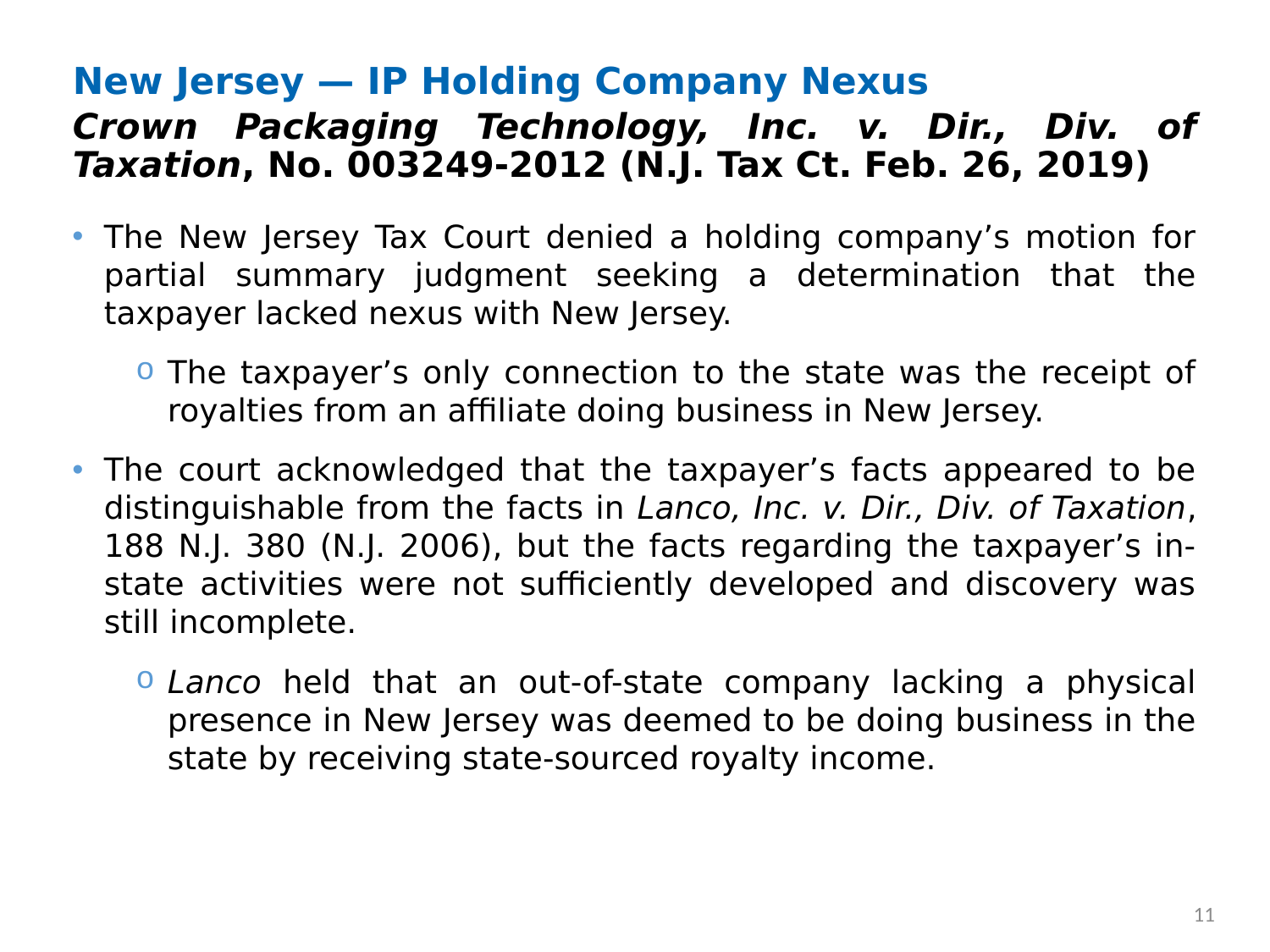

# New Jersey — IP Holding Company Nexus
Crown Packaging Technology, Inc. v. Dir., Div. of Taxation, No. 003249-2012 (N.J. Tax Ct. Feb. 26, 2019)
The New Jersey Tax Court denied a holding company’s motion for partial summary judgment seeking a determination that the taxpayer lacked nexus with New Jersey.
The taxpayer’s only connection to the state was the receipt of royalties from an affiliate doing business in New Jersey.
The court acknowledged that the taxpayer’s facts appeared to be distinguishable from the facts in Lanco, Inc. v. Dir., Div. of Taxation, 188 N.J. 380 (N.J. 2006), but the facts regarding the taxpayer’s in-state activities were not sufficiently developed and discovery was still incomplete.
Lanco held that an out-of-state company lacking a physical presence in New Jersey was deemed to be doing business in the state by receiving state-sourced royalty income.

11